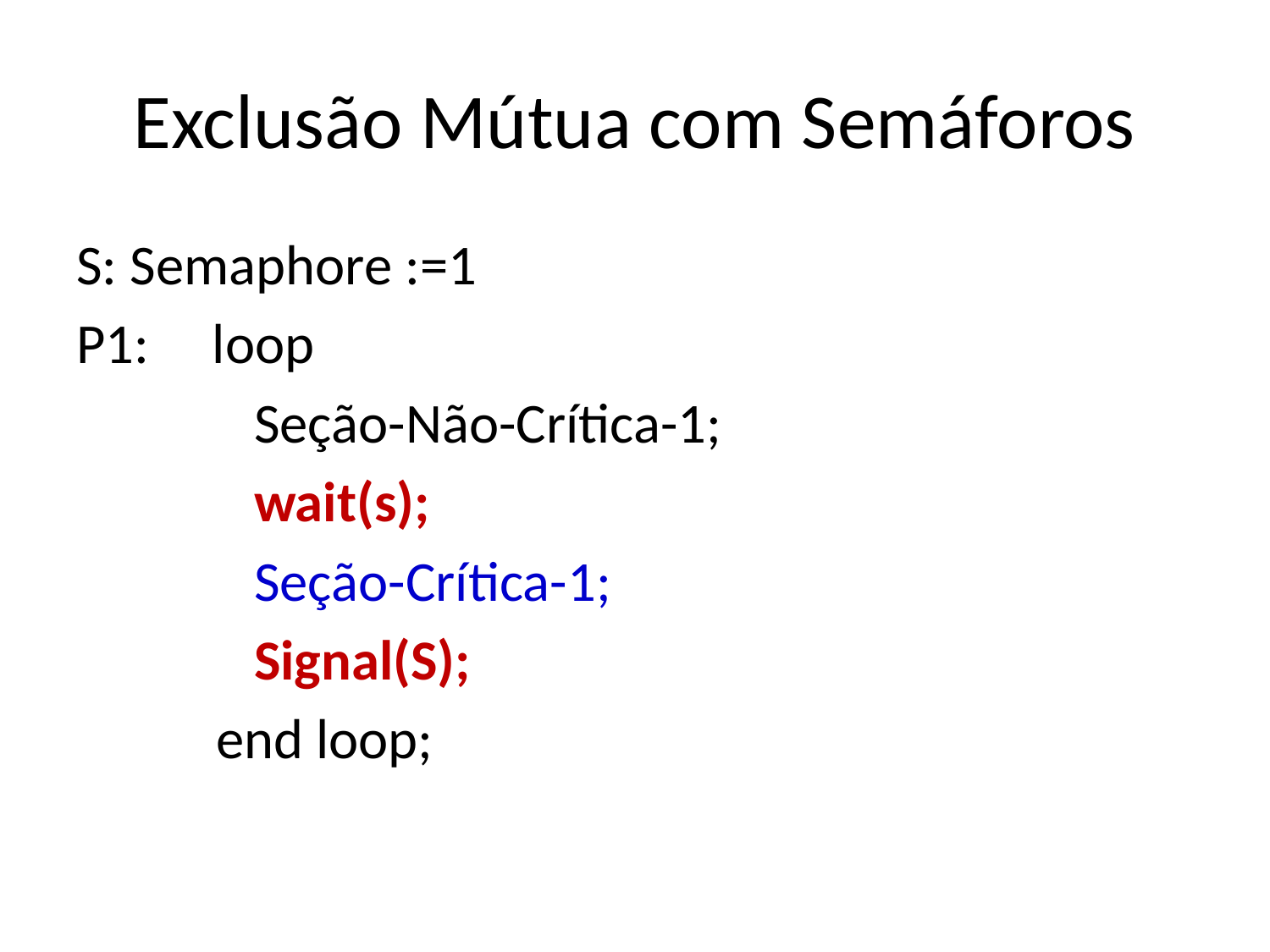

# Exclusão Mútua com Semáforos
S: Semaphore :=1
P1:     loop
              Seção-Não-Crítica-1;
              wait(s);
              Seção-Crítica-1;
              Signal(S);
           end loop;